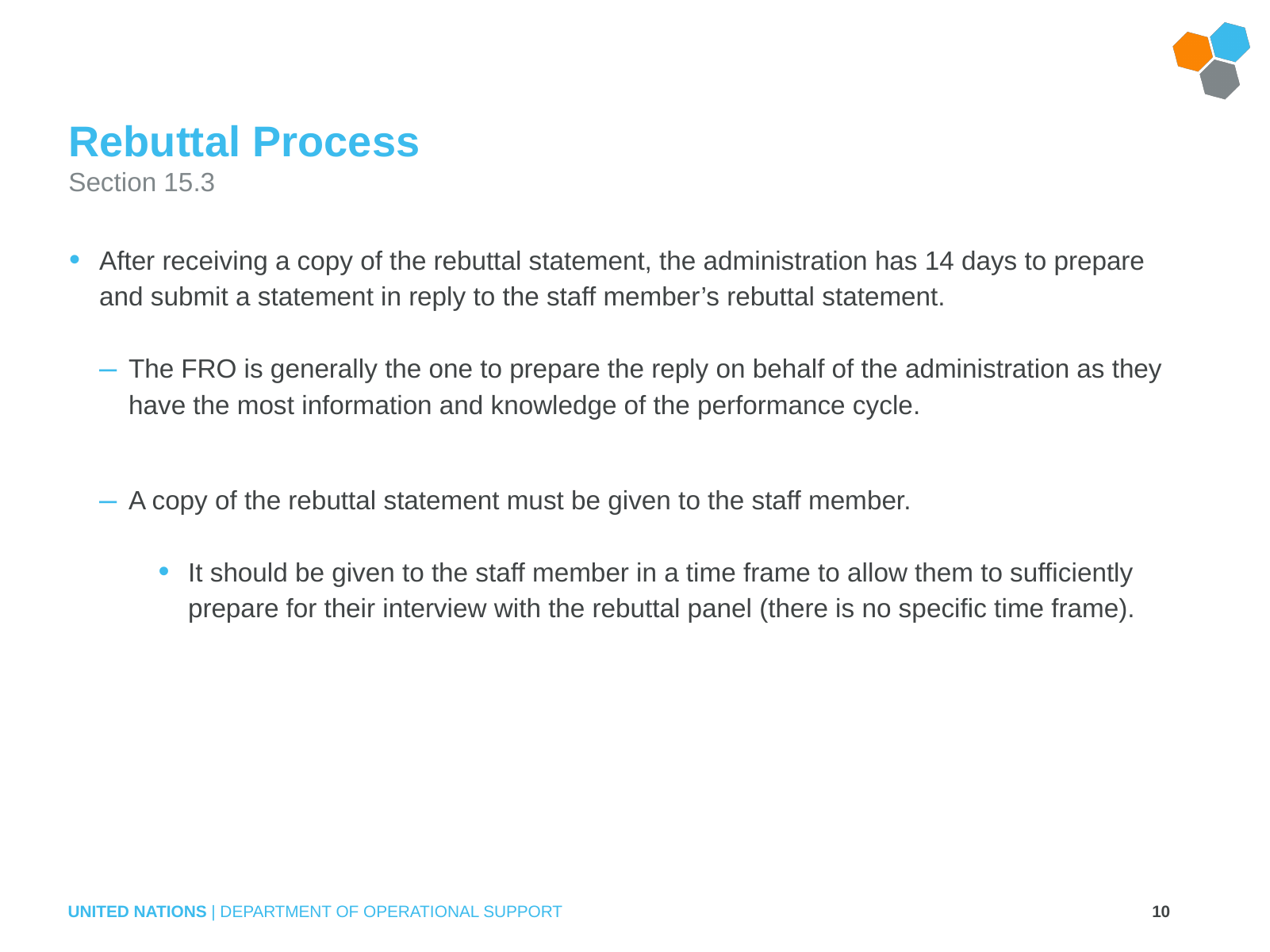

# Rebuttal Process Section 15.3
After receiving a copy of the rebuttal statement, the administration has 14 days to prepare and submit a statement in reply to the staff member’s rebuttal statement.

The FRO is generally the one to prepare the reply on behalf of the administration as they have the most information and knowledge of the performance cycle.

A copy of the rebuttal statement must be given to the staff member.

It should be given to the staff member in a time frame to allow them to sufficiently prepare for their interview with the rebuttal panel (there is no specific time frame).